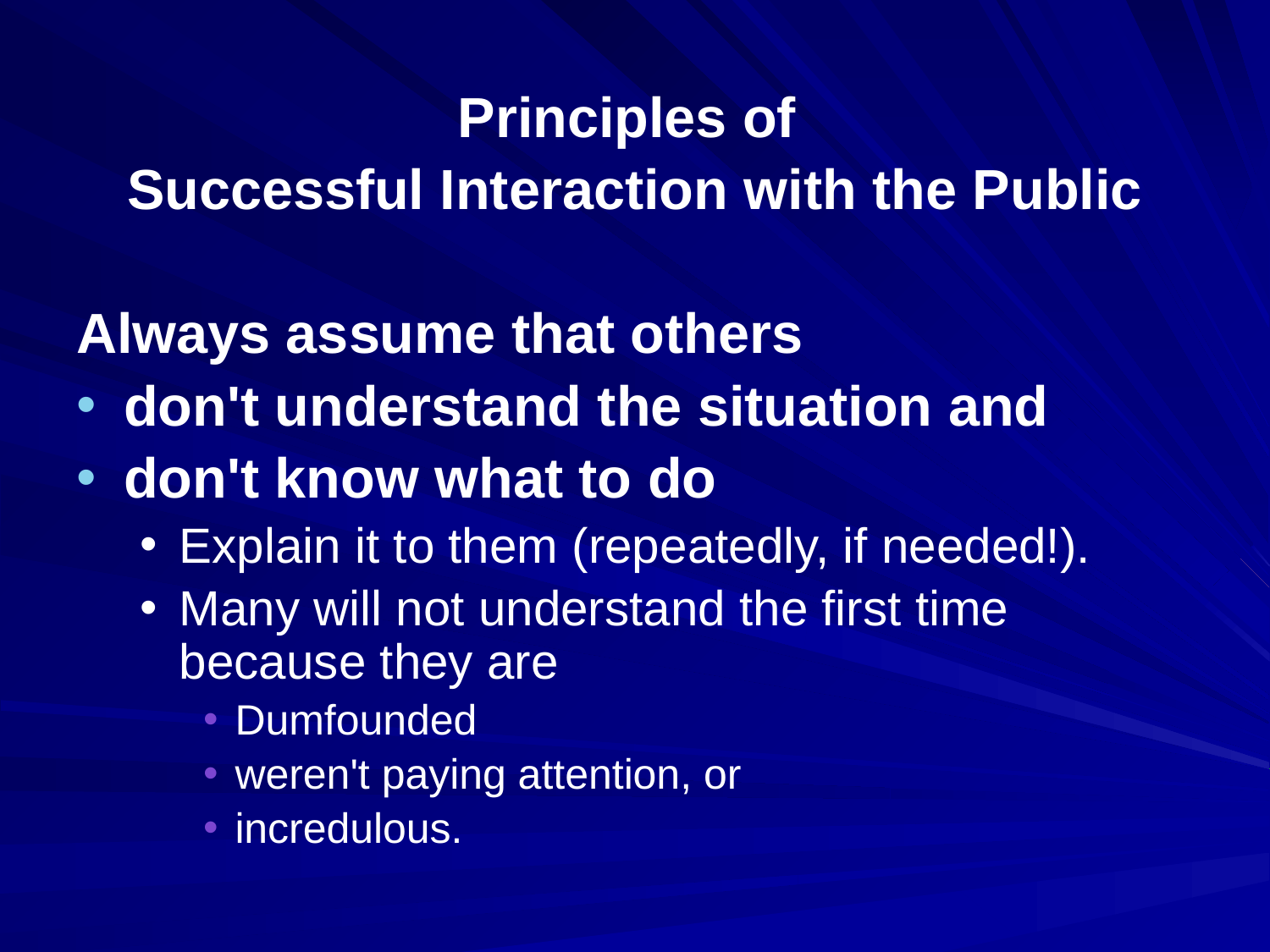

#
Principles of
Successful Interaction with the Public

Always assume that others
don't understand the situation and
don't know what to do
Explain it to them (repeatedly, if needed!).
Many will not understand the first time because they are
Dumfounded
weren't paying attention, or
incredulous.